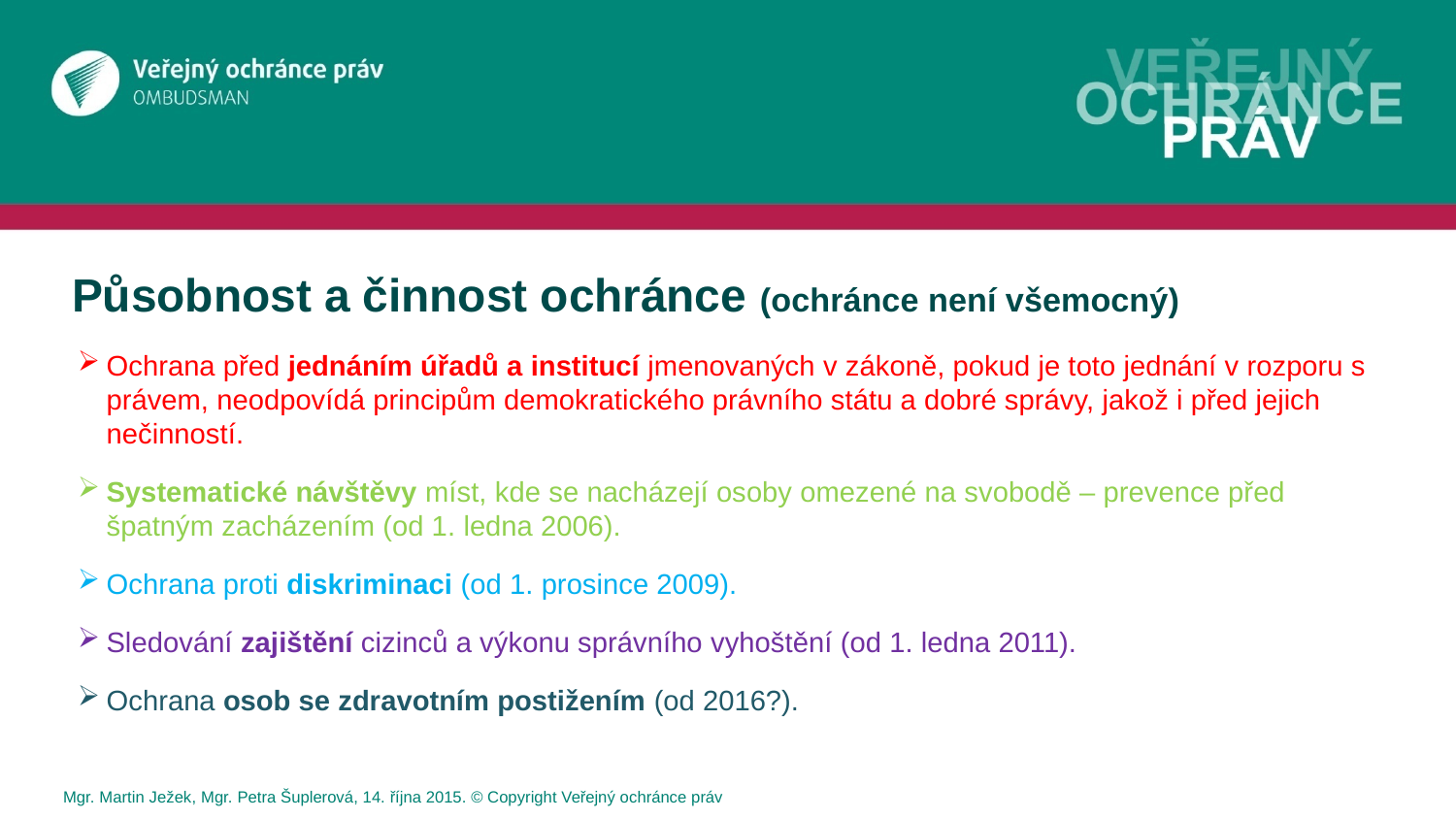

# Působnost a činnost ochránce (ochránce není všemocný)
Ochrana před jednáním úřadů a institucí jmenovaných v zákoně, pokud je toto jednání v rozporu s právem, neodpovídá principům demokratického právního státu a dobré správy, jakož i před jejich nečinností.
Systematické návštěvy míst, kde se nacházejí osoby omezené na svobodě – prevence před špatným zacházením (od 1. ledna 2006).
Ochrana proti diskriminaci (od 1. prosince 2009).
Sledování zajištění cizinců a výkonu správního vyhoštění (od 1. ledna 2011).
Ochrana osob se zdravotním postižením (od 2016?).
Mgr. Martin Ježek, Mgr. Petra Šuplerová, 14. října 2015. © Copyright Veřejný ochránce práv